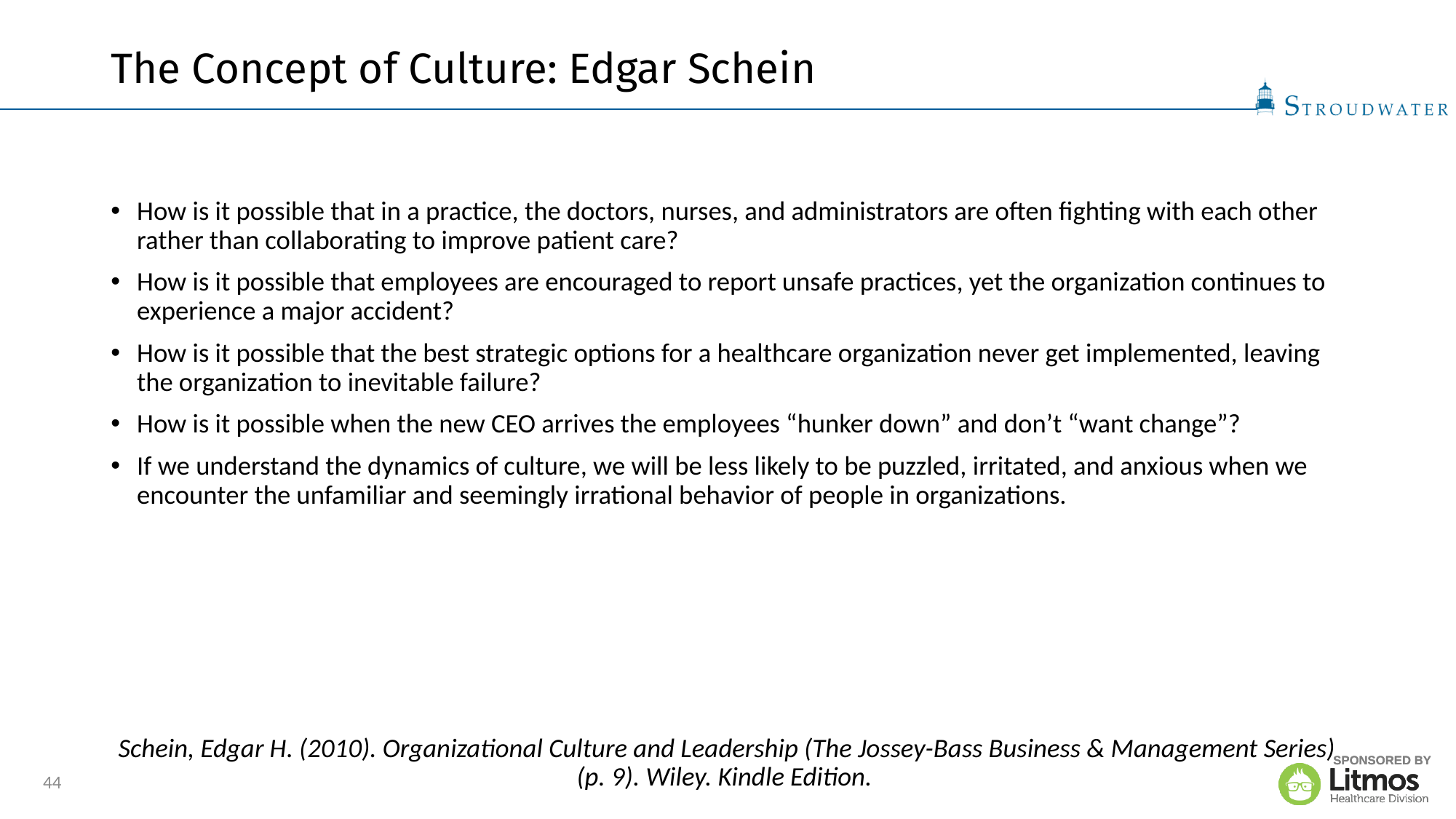

# The Concept of Culture: Edgar Schein
How is it possible that in a practice, the doctors, nurses, and administrators are often fighting with each other rather than collaborating to improve patient care?
How is it possible that employees are encouraged to report unsafe practices, yet the organization continues to experience a major accident?
How is it possible that the best strategic options for a healthcare organization never get implemented, leaving the organization to inevitable failure?
How is it possible when the new CEO arrives the employees “hunker down” and don’t “want change”?
If we understand the dynamics of culture, we will be less likely to be puzzled, irritated, and anxious when we encounter the unfamiliar and seemingly irrational behavior of people in organizations.

Schein, Edgar H. (2010). Organizational Culture and Leadership (The Jossey-Bass Business & Management Series) (p. 9). Wiley. Kindle Edition.